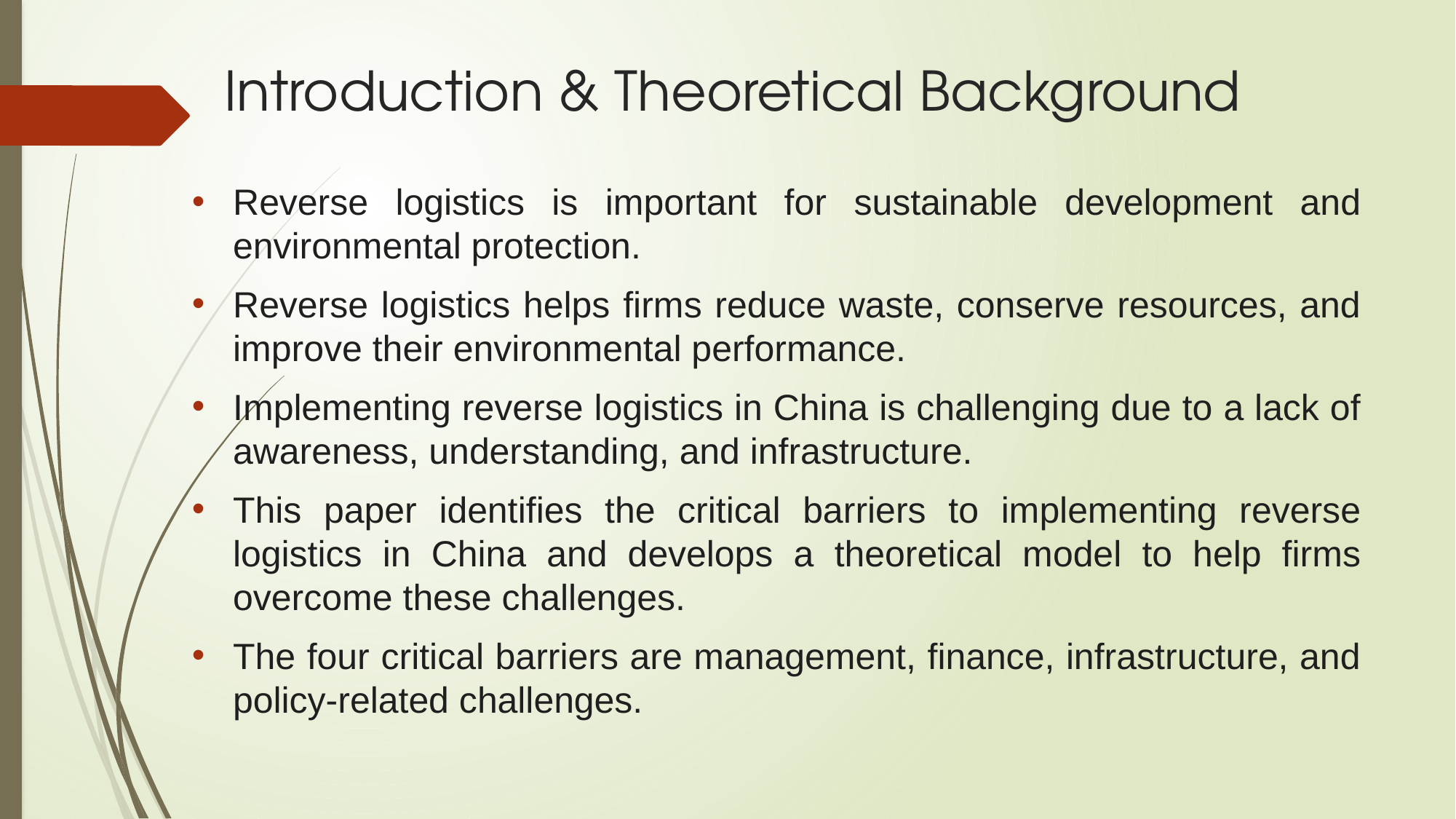

# Introduction & Theoretical Background
Reverse logistics is important for sustainable development and environmental protection.
Reverse logistics helps firms reduce waste, conserve resources, and improve their environmental performance.
Implementing reverse logistics in China is challenging due to a lack of awareness, understanding, and infrastructure.
This paper identifies the critical barriers to implementing reverse logistics in China and develops a theoretical model to help firms overcome these challenges.
The four critical barriers are management, finance, infrastructure, and policy-related challenges.